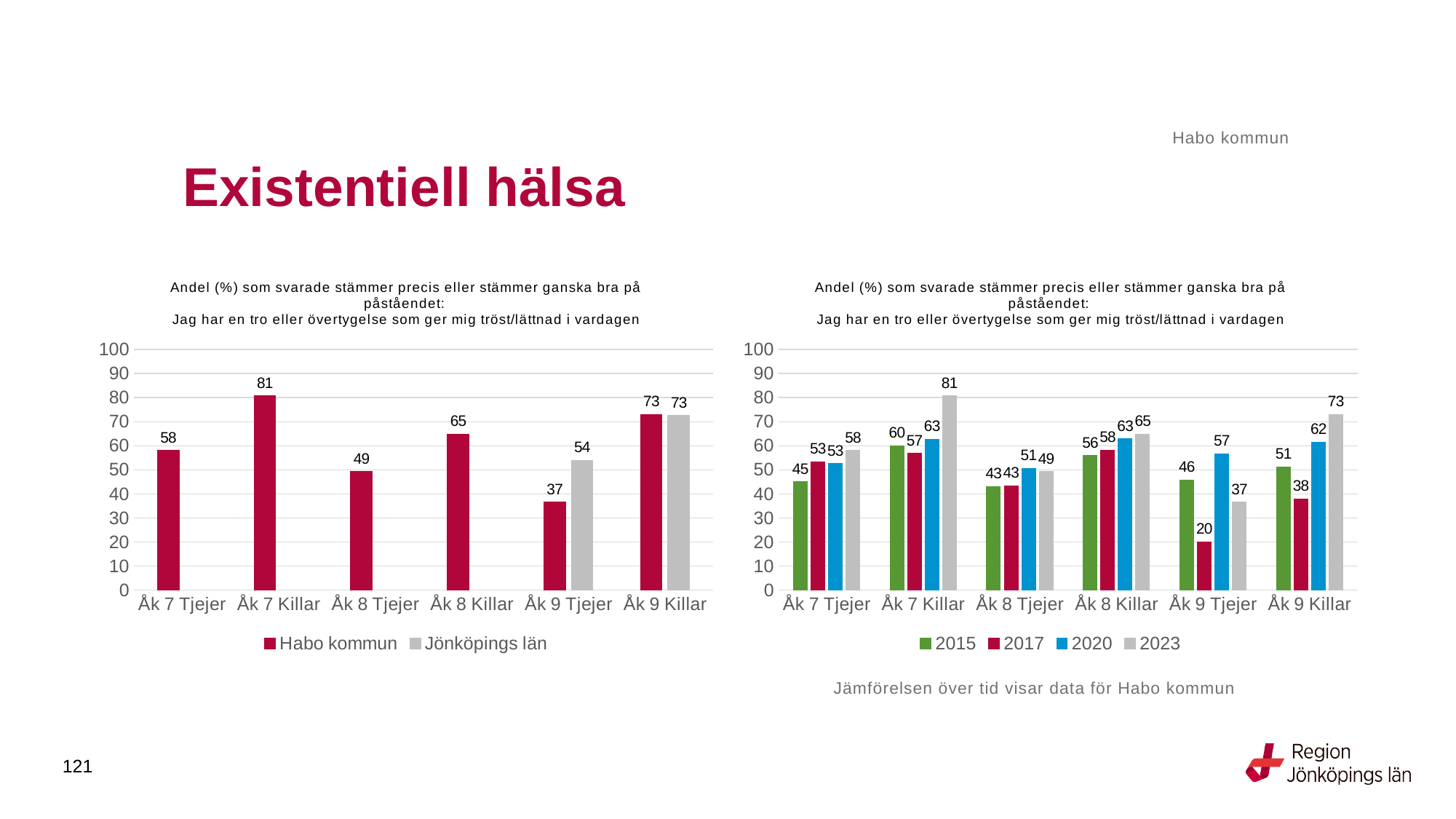

Habo kommun
# Existentiell hälsa

### Chart: Andel (%) som svarade stämmer precis eller stämmer ganska bra på påståendet: Jag har en tro eller övertygelse som ger mig tröst/lättnad i vardagen

| Category | Habo kommun | Jönköpings län |
|---|---|---|
| Åk 7 Tjejer | 58.0645 | None |
| Åk 7 Killar | 80.7692 | None |
| Åk 8 Tjejer | 49.2063 | None |
| Åk 8 Killar | 64.9123 | None |
| Åk 9 Tjejer | 36.5079 | 53.9357 |
| Åk 9 Killar | 73.0159 | 72.6249 |

### Chart: Andel (%) som svarade stämmer precis eller stämmer ganska bra på påståendet: Jag har en tro eller övertygelse som ger mig tröst/lättnad i vardagen

| Category | 2015 | 2017 | 2020 | 2023 |
|---|---|---|---|---|
| Åk 7 Tjejer | 45.0 | 53.333333333333336 | 52.63157894736842 | 58.0645 |
| Åk 7 Killar | 60.0 | 56.790123456790134 | 62.68656716417911 | 80.7692 |
| Åk 8 Tjejer | 43.0 | 43.333333333333336 | 50.617283950617285 | 49.2063 |
| Åk 8 Killar | 56.0 | 58.22784810126582 | 62.96296296296296 | 64.9123 |
| Åk 9 Tjejer | 45.7143 | 20.0 | 56.7164 | 36.5079 |
| Åk 9 Killar | 51.2821 | 37.931 | 61.5385 | 73.0159 |
Jämförelsen över tid visar data för Habo kommun
121